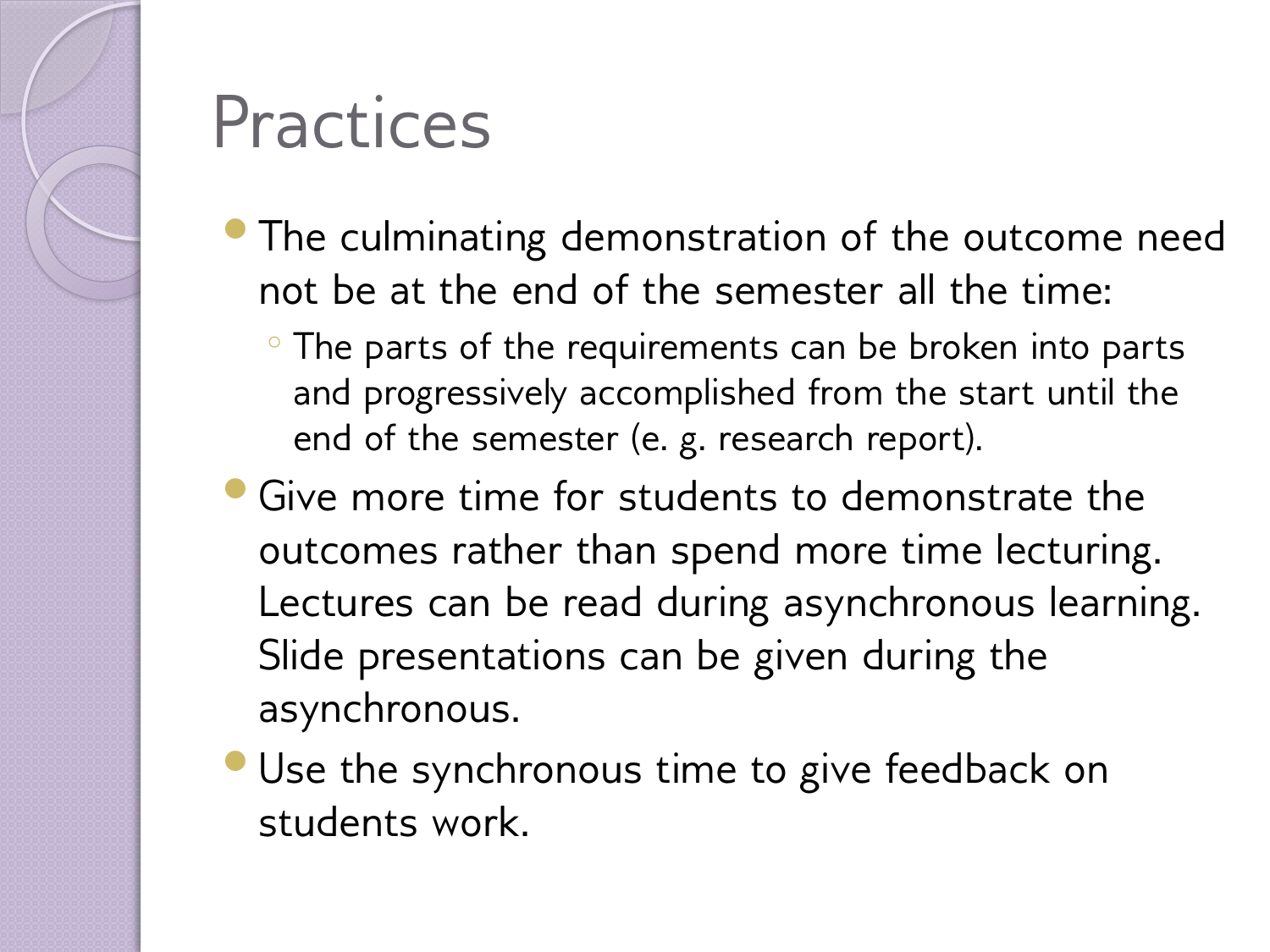

# Practices
The culminating demonstration of the outcome need not be at the end of the semester all the time:
The parts of the requirements can be broken into parts and progressively accomplished from the start until the end of the semester (e. g. research report).
Give more time for students to demonstrate the outcomes rather than spend more time lecturing. Lectures can be read during asynchronous learning.  Slide presentations can be given during the asynchronous.
Use the synchronous time to give feedback on students work.